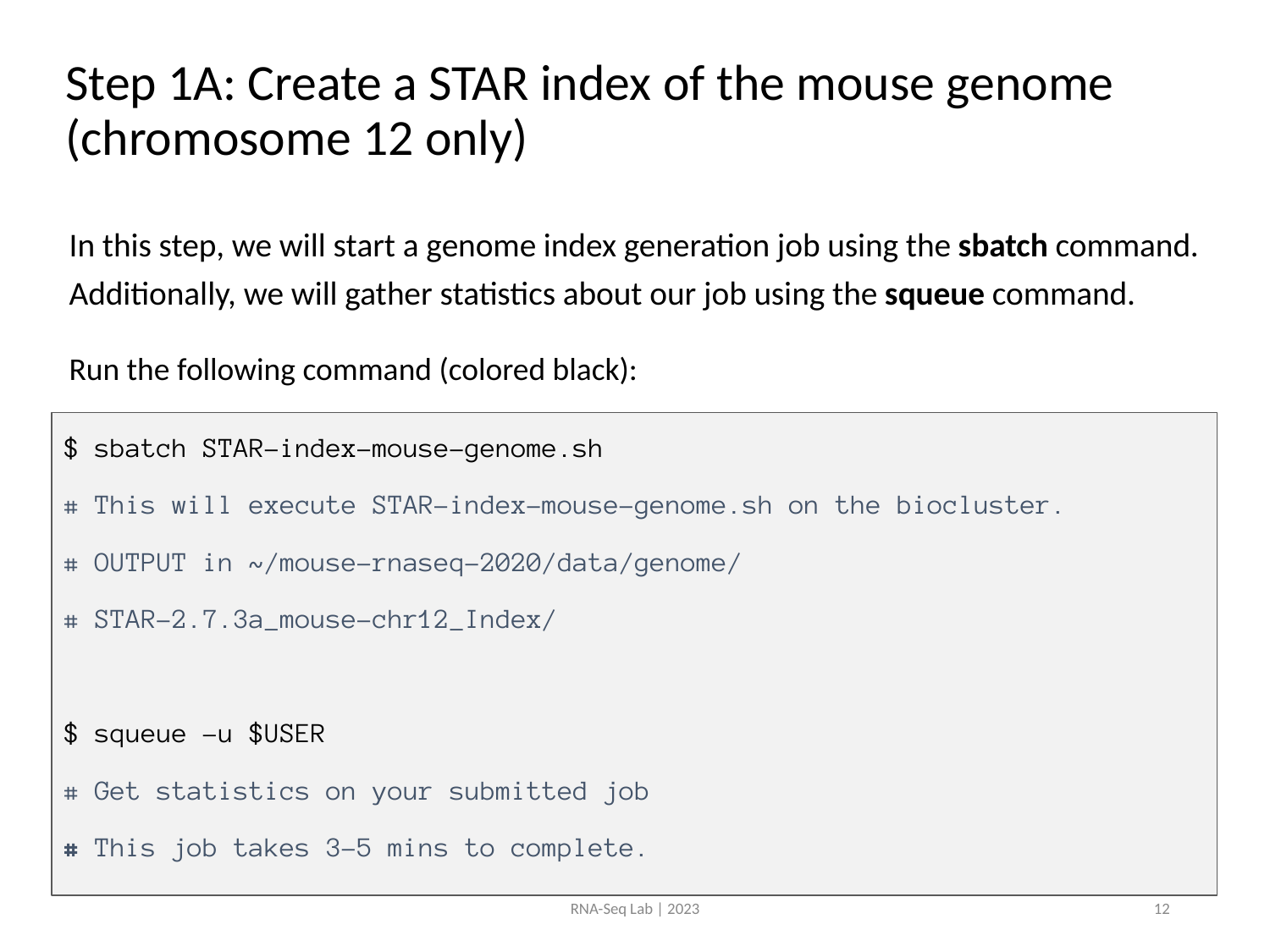

# Step 1A: Create a STAR index of the mouse genome (chromosome 12 only)
In this step, we will start a genome index generation job using the sbatch command.
Additionally, we will gather statistics about our job using the squeue command.
Run the following command (colored black):
$ sbatch STAR-index-mouse-genome.sh
# This will execute STAR-index-mouse-genome.sh on the biocluster.
# OUTPUT in ~/mouse-rnaseq-2020/data/genome/
# STAR-2.7.3a_mouse-chr12_Index/

$ squeue –u $USER
# Get statistics on your submitted job
# This job takes 3-5 mins to complete.

RNA-Seq Lab | 2023
12